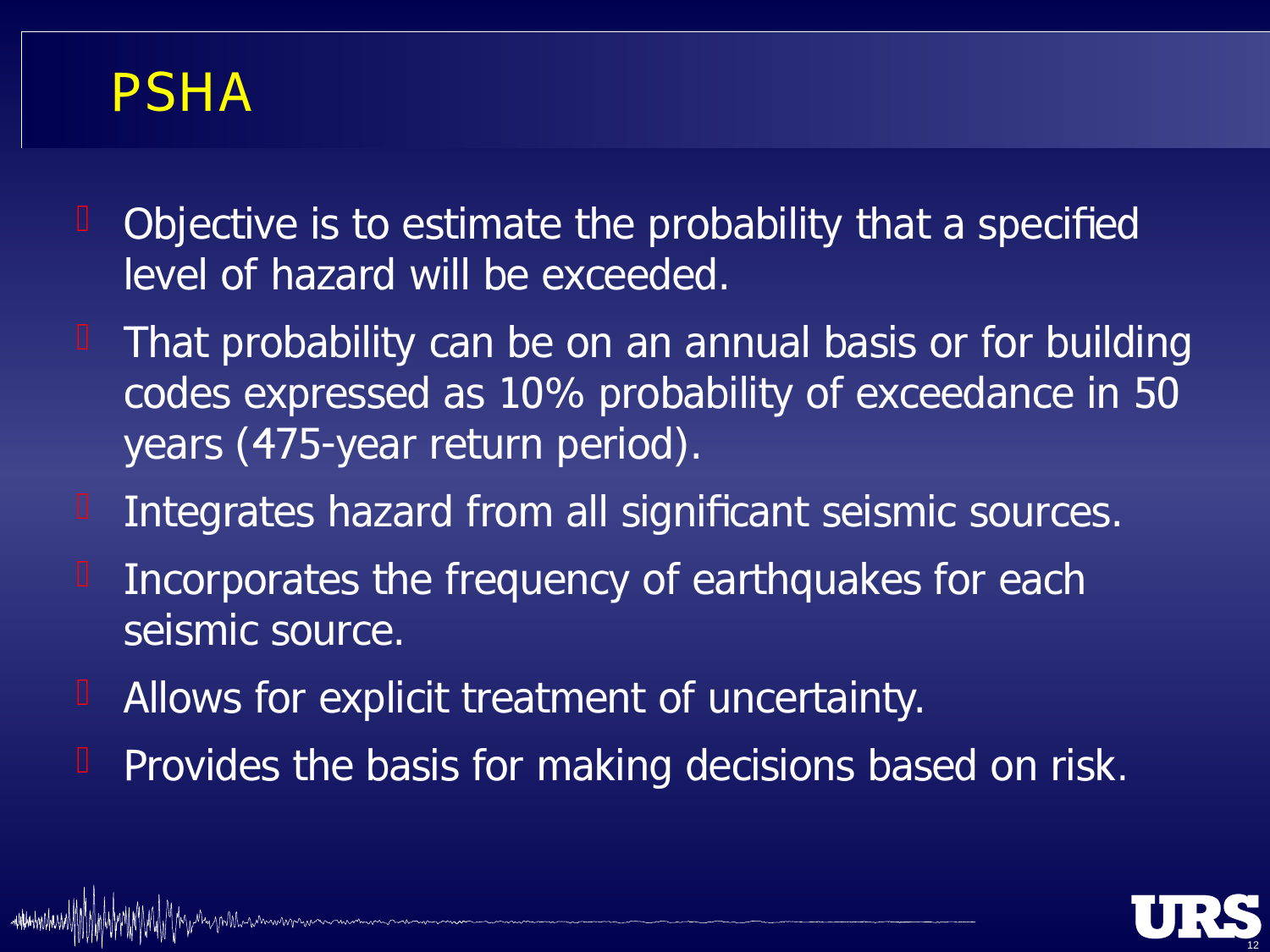

PSHA
Objective is to estimate the probability that a specified level of hazard will be exceeded.
That probability can be on an annual basis or for building codes expressed as 10% probability of exceedance in 50 years (475-year return period).
Integrates hazard from all significant seismic sources.
Incorporates the frequency of earthquakes for each seismic source.
Allows for explicit treatment of uncertainty.
Provides the basis for making decisions based on risk.